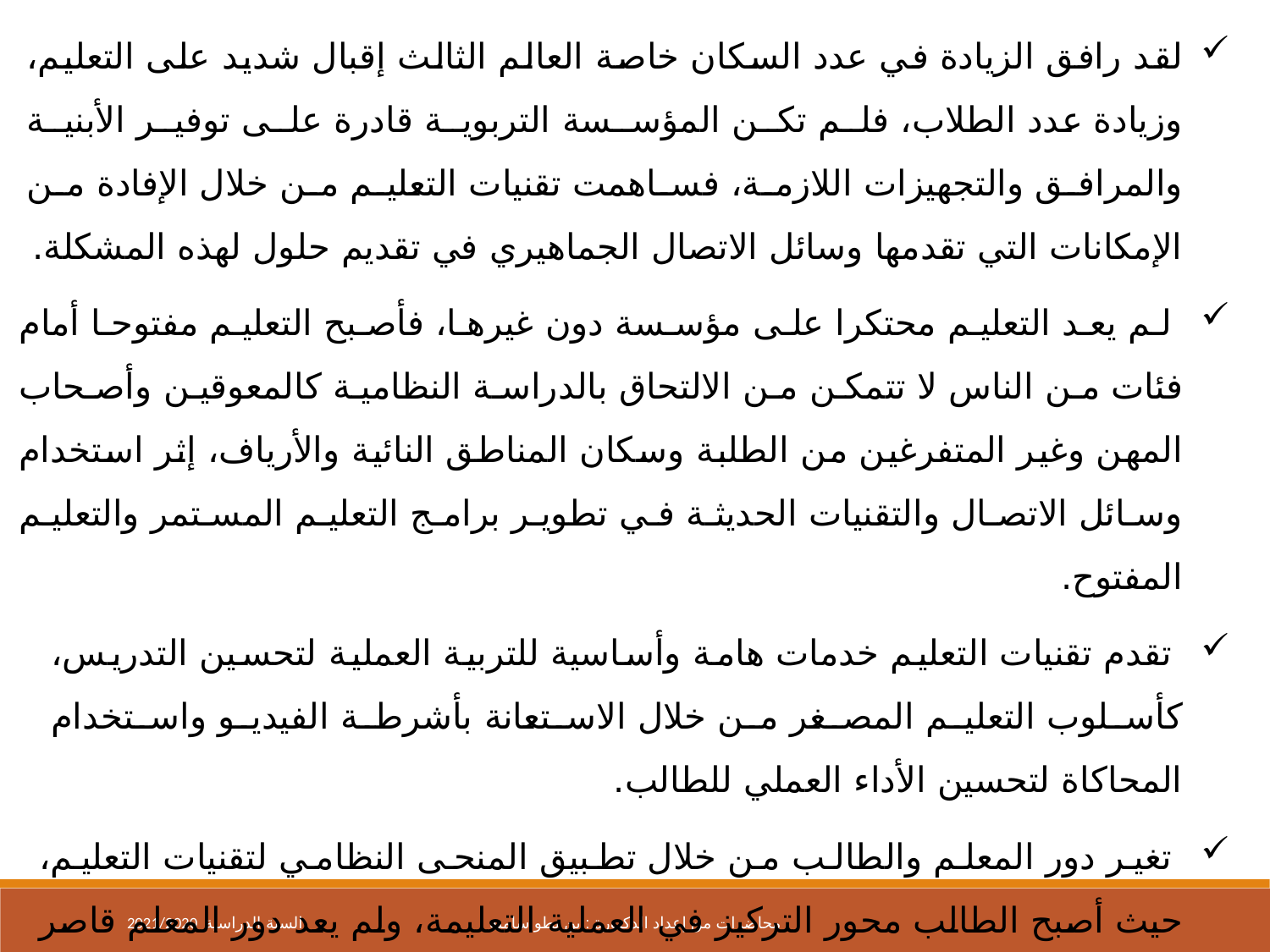

لقد رافق الزيادة في عدد السكان خاصة العالم الثالث إقبال شديد على التعليم، وزيادة عدد الطلاب، فلم تكن المؤسسة التربوية قادرة على توفير الأبنية والمرافق والتجهيزات اللازمة، فساهمت تقنيات التعليم من خلال الإفادة من الإمكانات التي تقدمها وسائل الاتصال الجماهيري في تقديم حلول لهذه المشكلة.
 لم يعد التعليم محتكرا على مؤسسة دون غيرها، فأصبح التعليم مفتوحا أمام فئات من الناس لا تتمكن من الالتحاق بالدراسة النظامية كالمعوقين وأصحاب المهن وغير المتفرغين من الطلبة وسكان المناطق النائية والأرياف، إثر استخدام وسائل الاتصال والتقنيات الحديثة في تطوير برامج التعليم المستمر والتعليم المفتوح.
 تقدم تقنيات التعليم خدمات هامة وأساسية للتربية العملية لتحسين التدريس، كأسلوب التعليم المصغر من خلال الاستعانة بأشرطة الفيديو واستخدام المحاكاة لتحسين الأداء العملي للطالب.
 تغير دور المعلم والطالب من خلال تطبيق المنحى النظامي لتقنيات التعليم، حيث أصبح الطالب محور التركيز في العملية التعليمة، ولم يعد دور المعلم قاصر على نقل المعلومات والتلقين، وأصبحت العملية التعلمية التعليمية تشاركية بين الطالب والمعلم.
 وفرت تكنولوجيا التعليم بدائل وأساليب تعليمية متعددة كالتعليم المبرمج، والكمبيوتر التعليمي مما أتاح للمتعلم فرصة التعليم الذاتي، والتغذية الراجعة.

2021/2020  السنة الدراسية
محاضرات من إعداد الدكتورة : بن يطو سامية